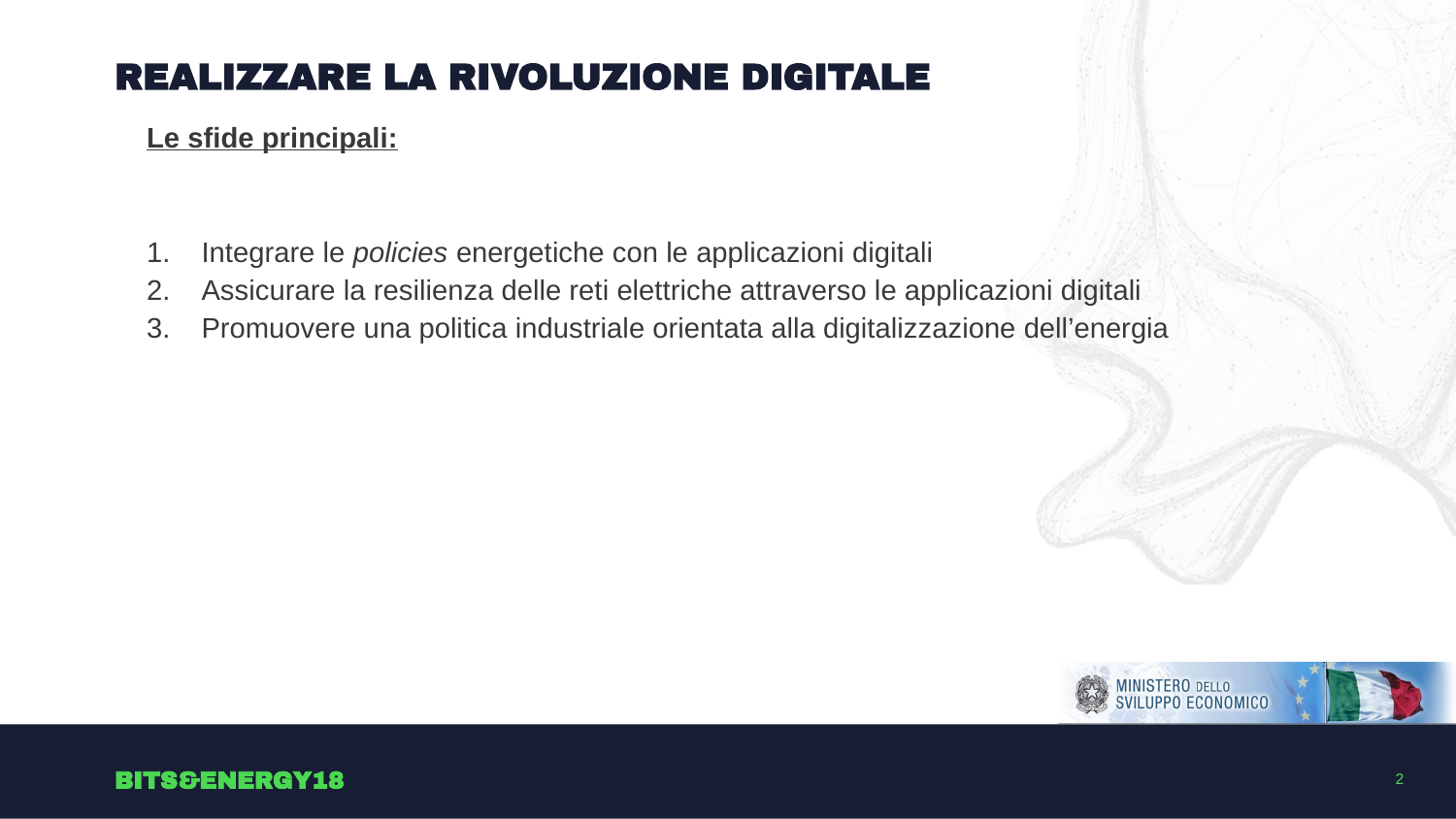

# Realizzare la rivoluzione digitale
Le sfide principali:

Integrare le policies energetiche con le applicazioni digitali
Assicurare la resilienza delle reti elettriche attraverso le applicazioni digitali
Promuovere una politica industriale orientata alla digitalizzazione dell’energia

BITS&ENERGY18
2